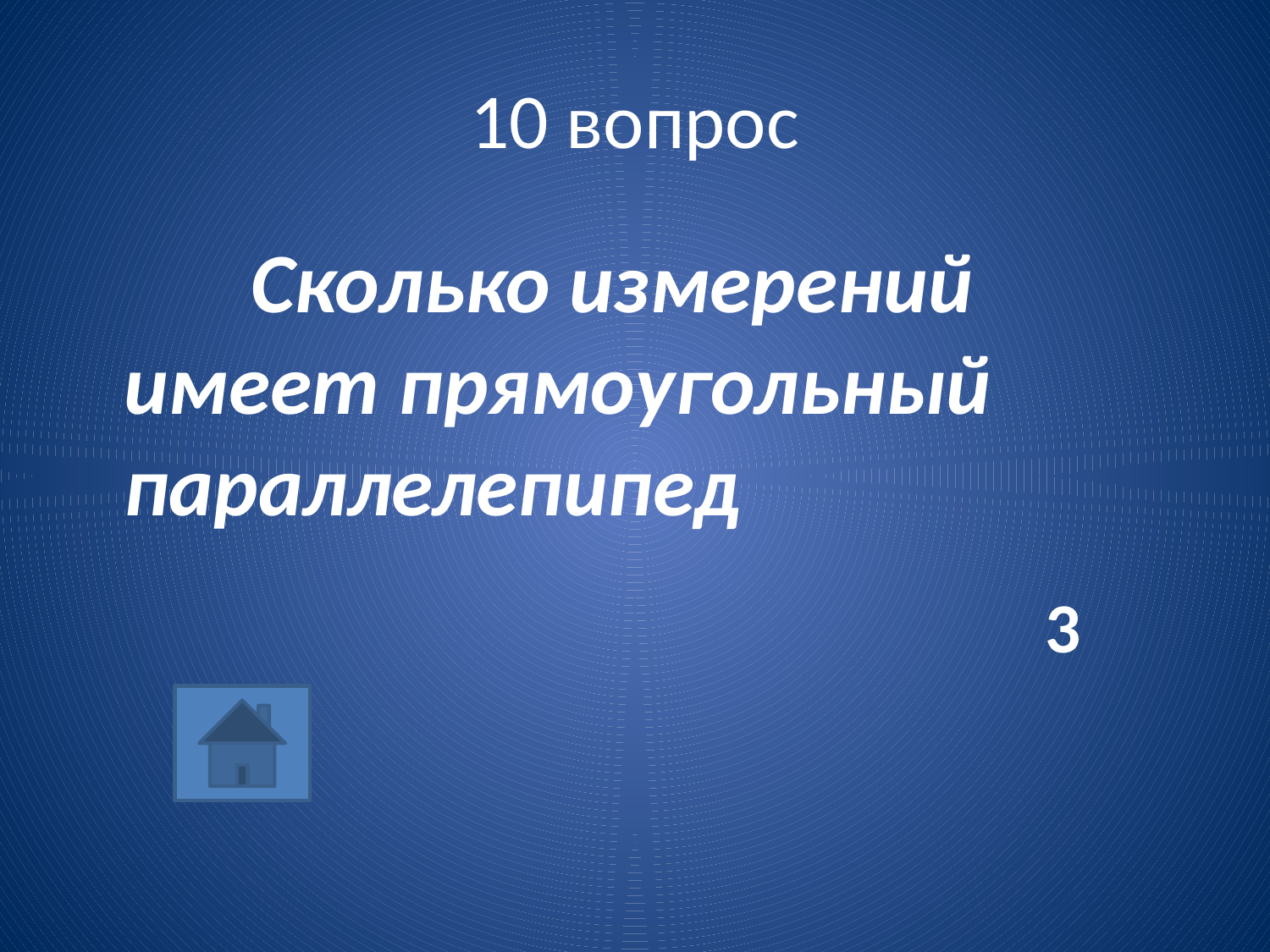

# 10 вопрос
		Сколько измерений имеет прямоугольный параллелепипед
	3